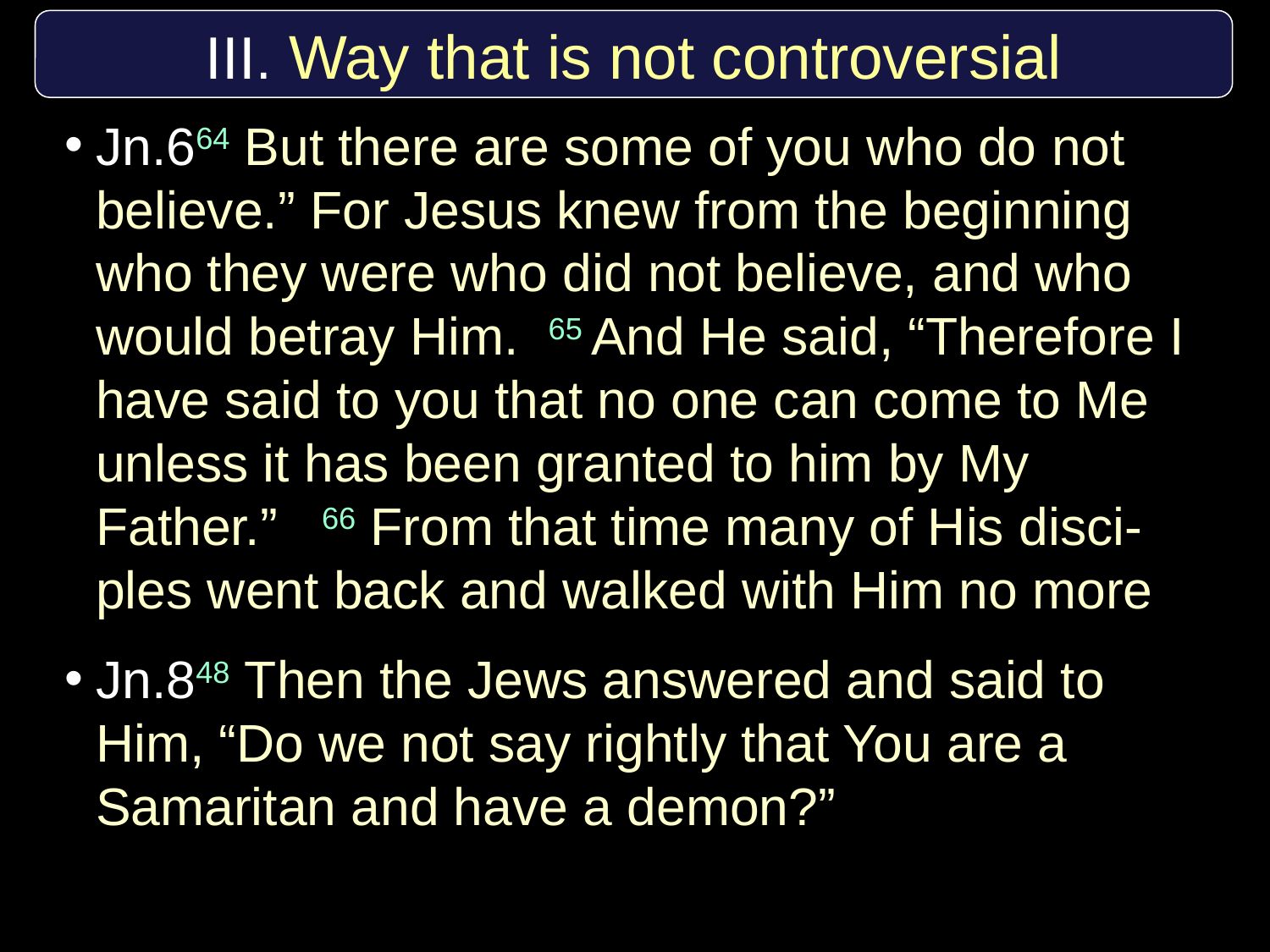

#
III. Way that is not controversial
Jn.664 But there are some of you who do not believe.” For Jesus knew from the beginning who they were who did not believe, and who would betray Him.  65 And He said, “Therefore I have said to you that no one can come to Me unless it has been granted to him by My Father.”   66 From that time many of His disci-ples went back and walked with Him no more
Jn.848 Then the Jews answered and said to Him, “Do we not say rightly that You are a Samaritan and have a demon?”